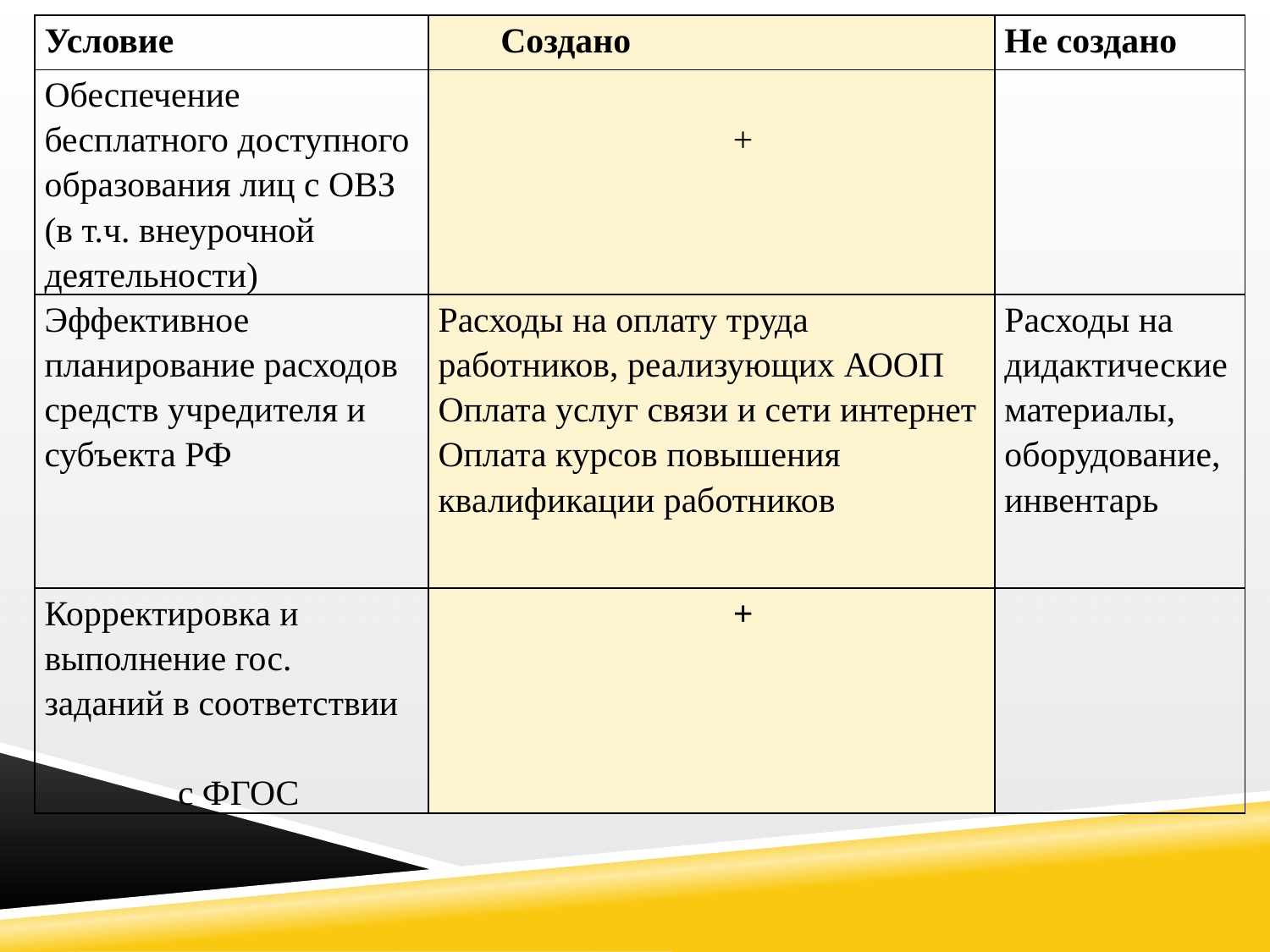

| Условие | Создано | Не создано |
| --- | --- | --- |
| Обеспечение бесплатного доступного образования лиц с ОВЗ (в т.ч. внеурочной деятельности) | + |  |
| Эффективное планирование расходов средств учредителя и субъекта РФ | Расходы на оплату труда работников, реализующих АООП Оплата услуг связи и сети интернет Оплата курсов повышения квалификации работников | Расходы на дидактические материалы, оборудование, инвентарь |
| Корректировка и выполнение гос. заданий в соответствии с ФГОС | + |  |